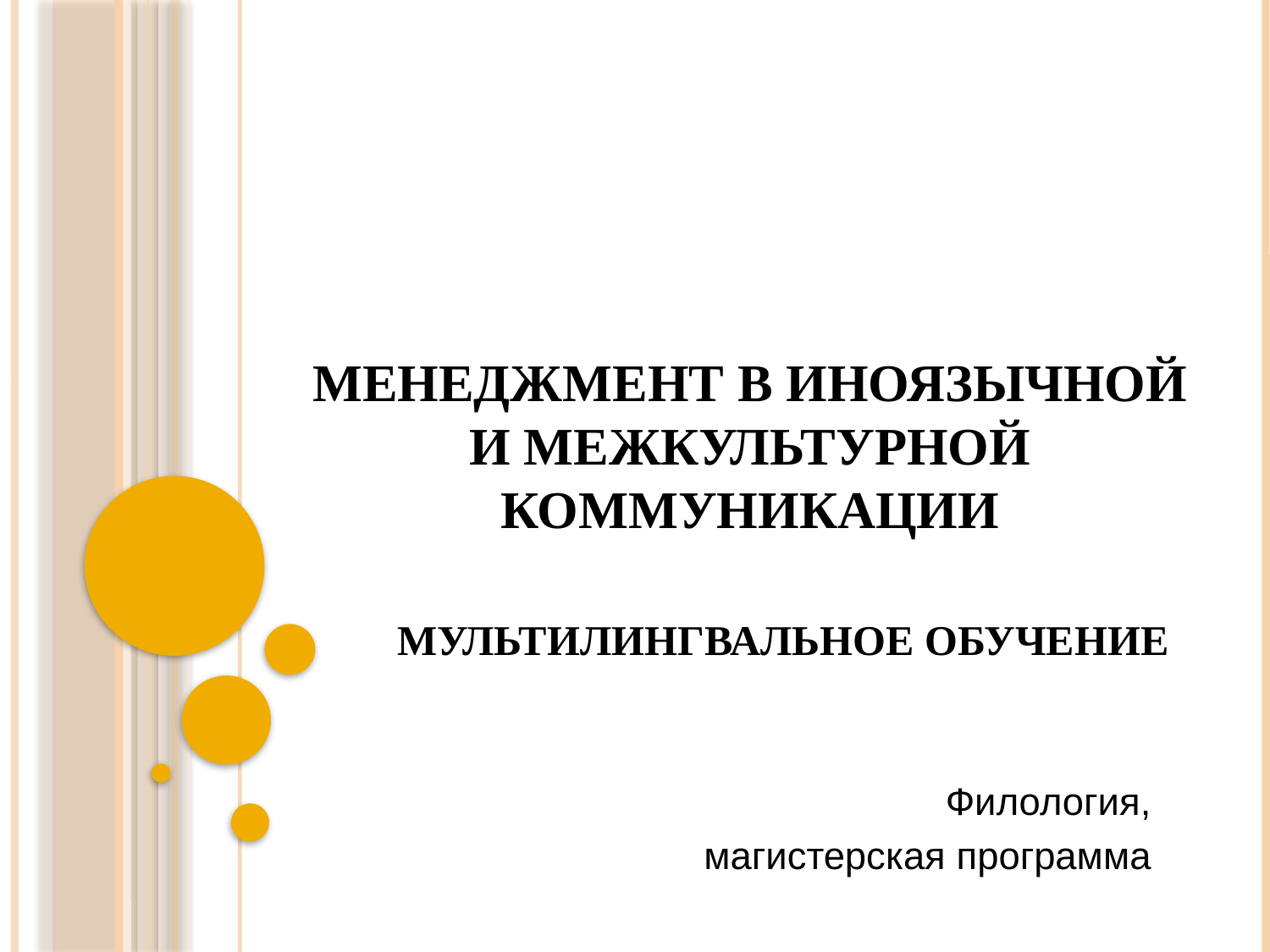

# Менеджмент в иноязычной и межкультурной коммуникации мультилингвальное обучение

Филология,
магистерская программа